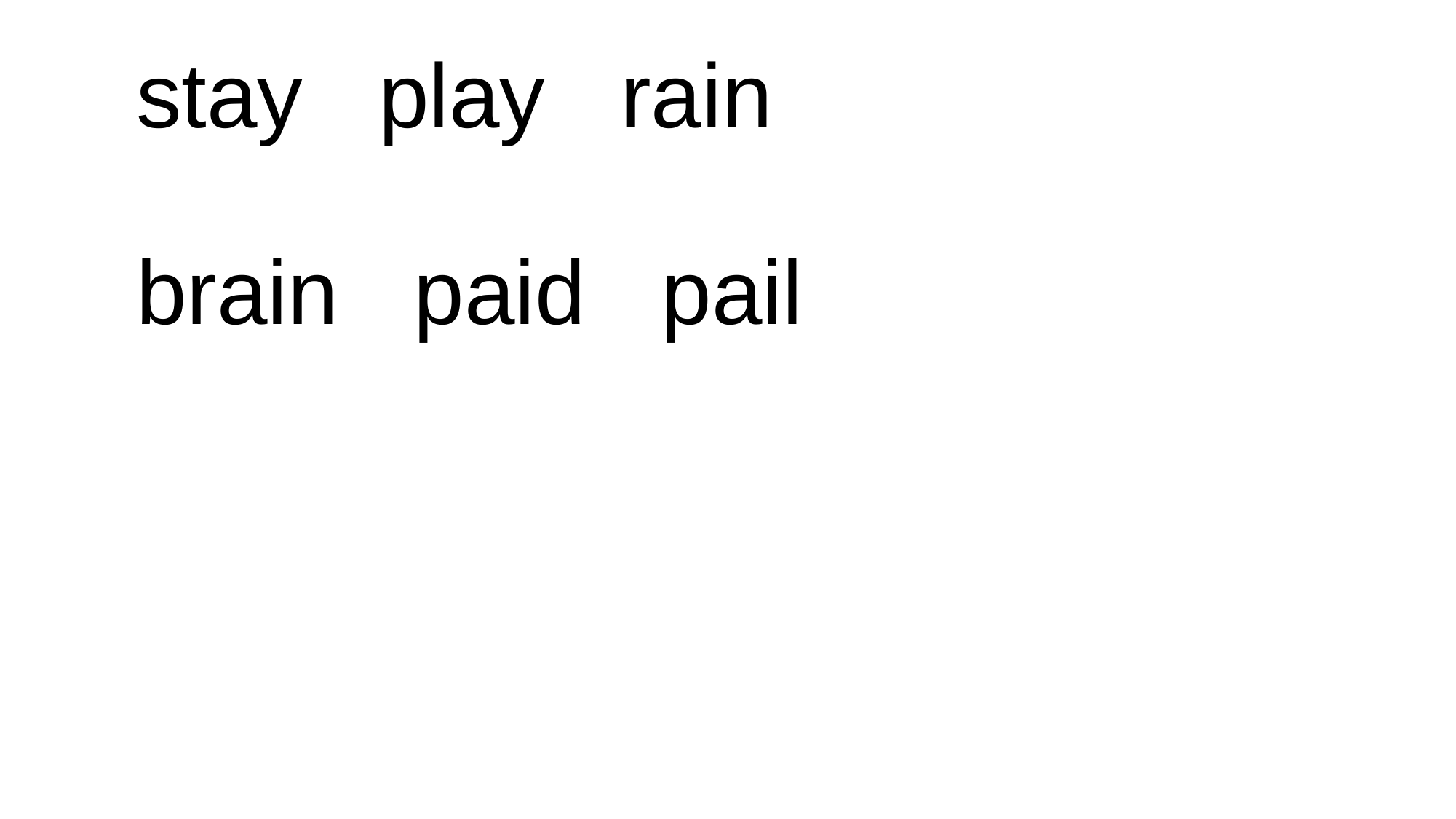

# stay   play   rain brain   paid   pail